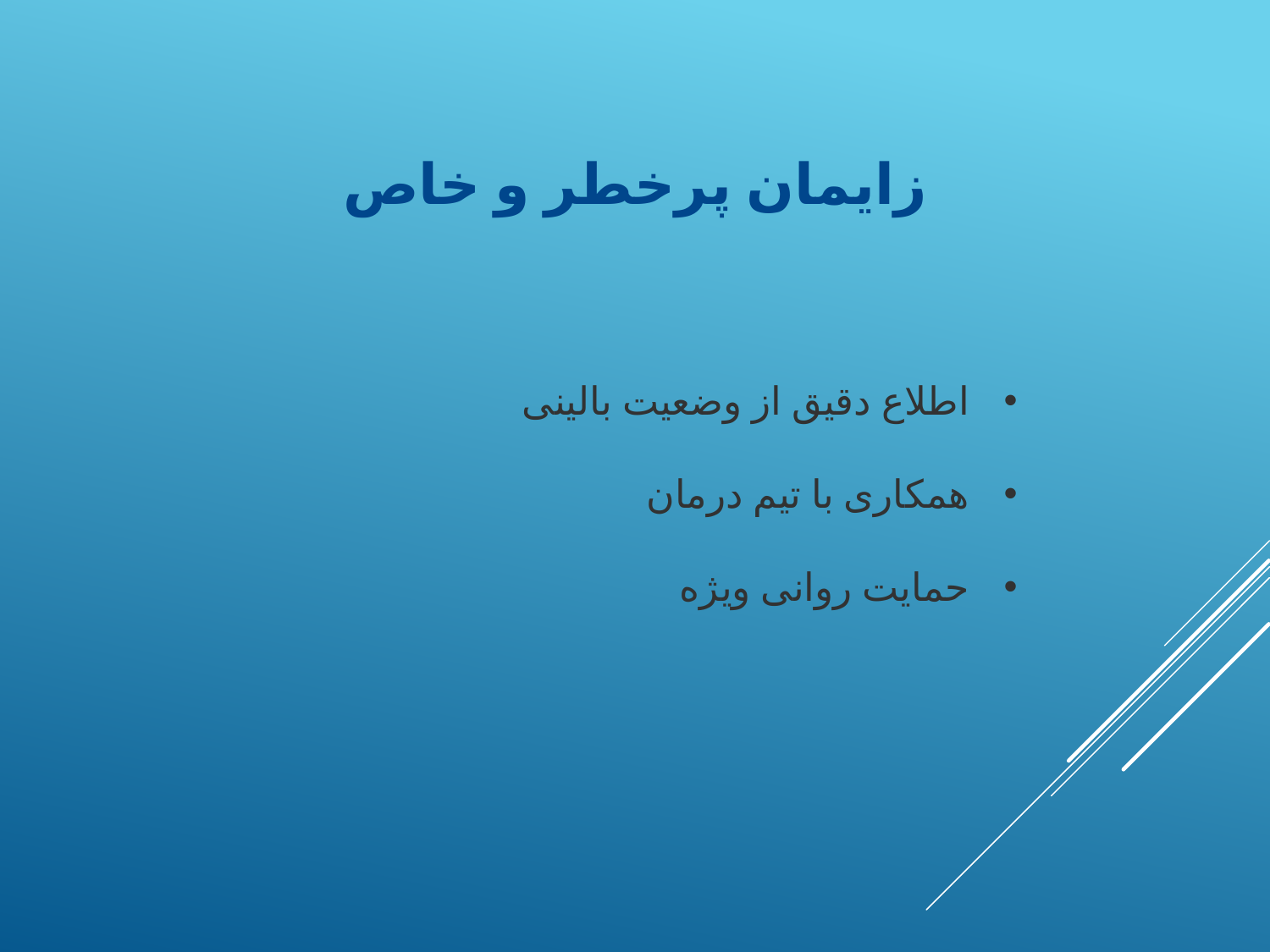

زایمان پرخطر و خاص
اطلاع دقیق از وضعیت بالینی
همکاری با تیم درمان
حمایت روانی ویژه